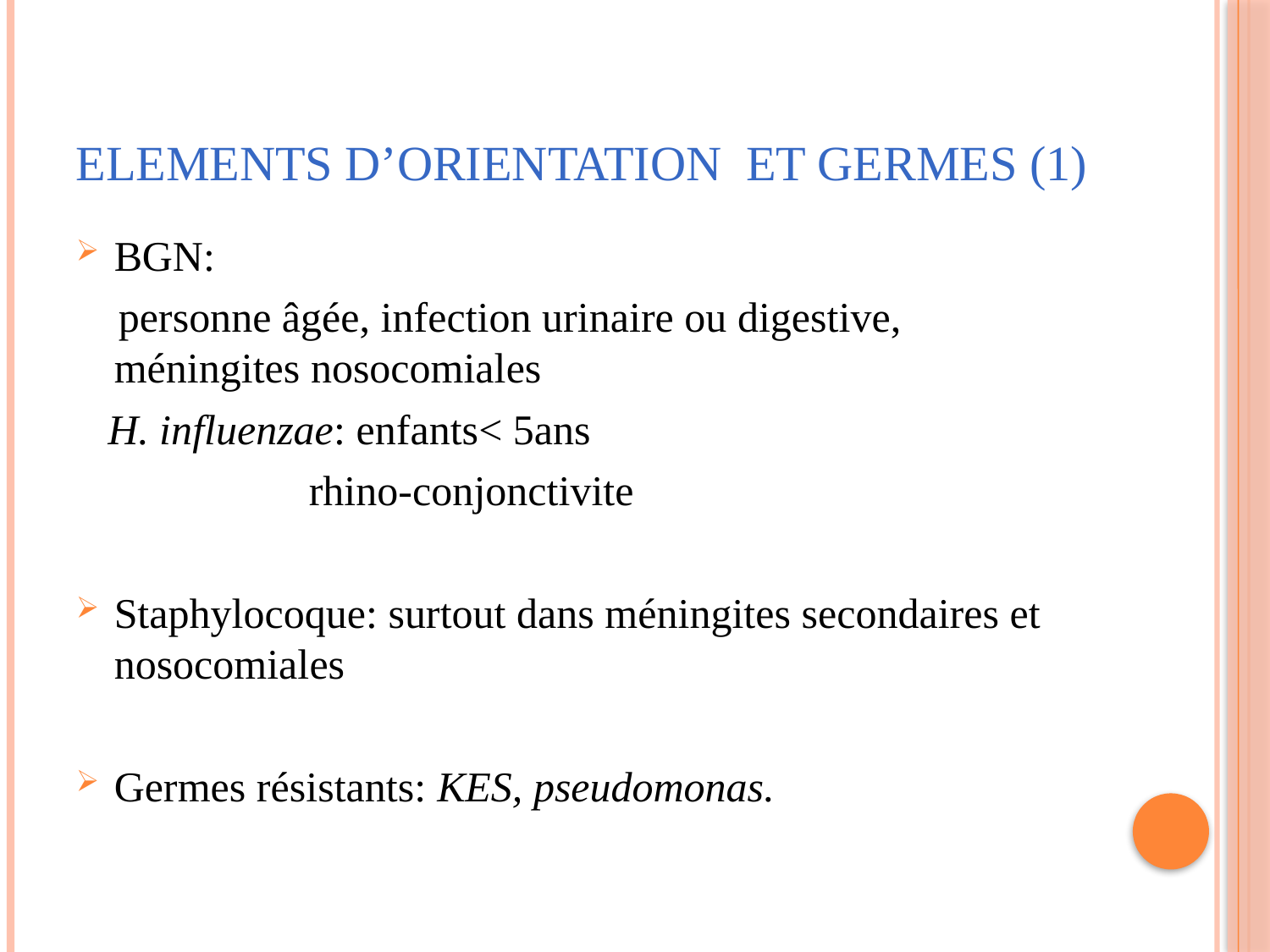

# elements d’orientation  et germes (1)
BGN:
    personne âgée, infection urinaire ou digestive, méningites nosocomiales
   H. influenzae: enfants< 5ans
                      rhino-conjonctivite

Staphylocoque: surtout dans méningites secondaires et nosocomiales

Germes résistants: KES, pseudomonas.